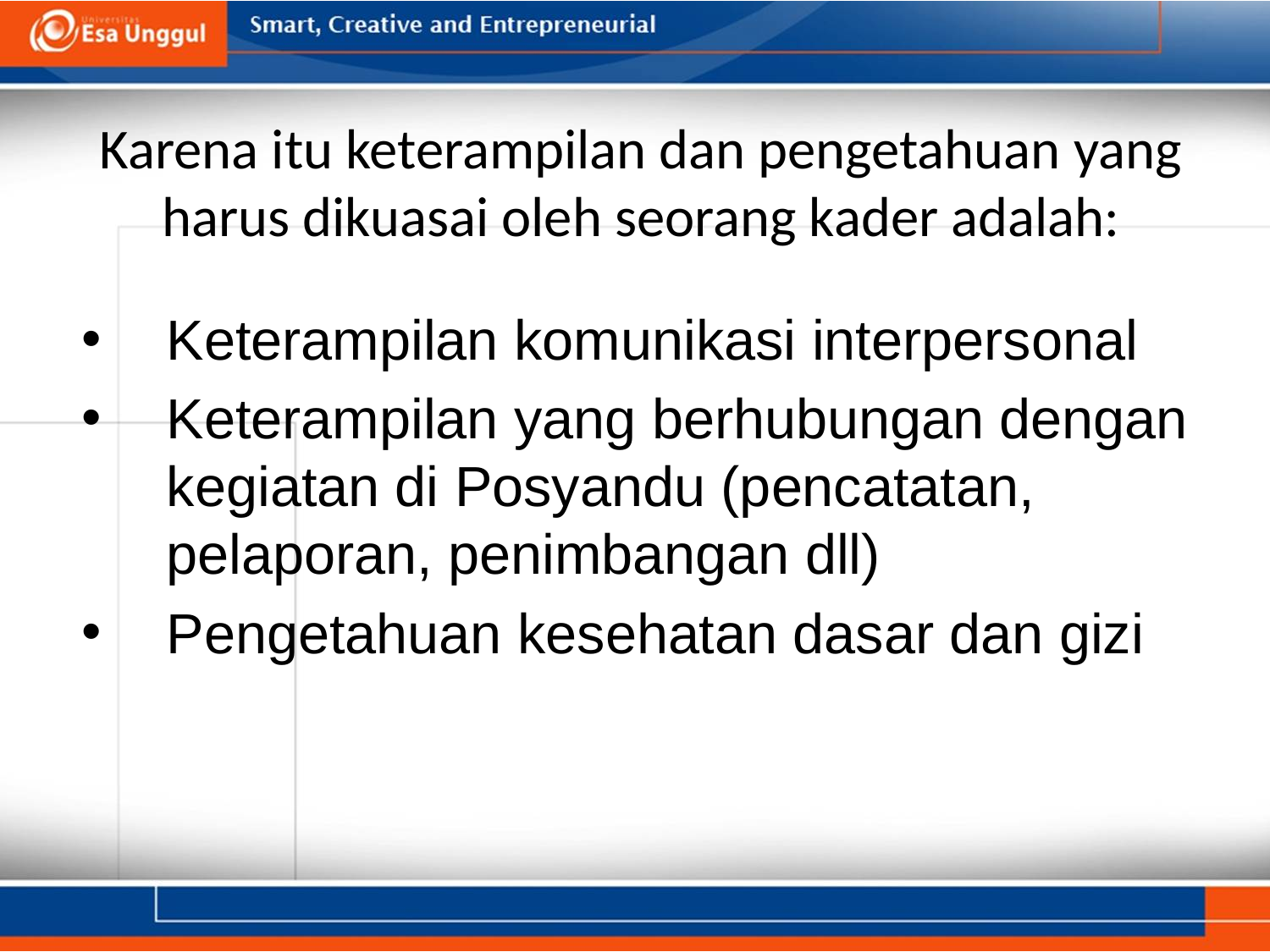

# Karena itu keterampilan dan pengetahuan yang harus dikuasai oleh seorang kader adalah:
Keterampilan komunikasi interpersonal
Keterampilan yang berhubungan dengan kegiatan di Posyandu (pencatatan, pelaporan, penimbangan dll)
Pengetahuan kesehatan dasar dan gizi